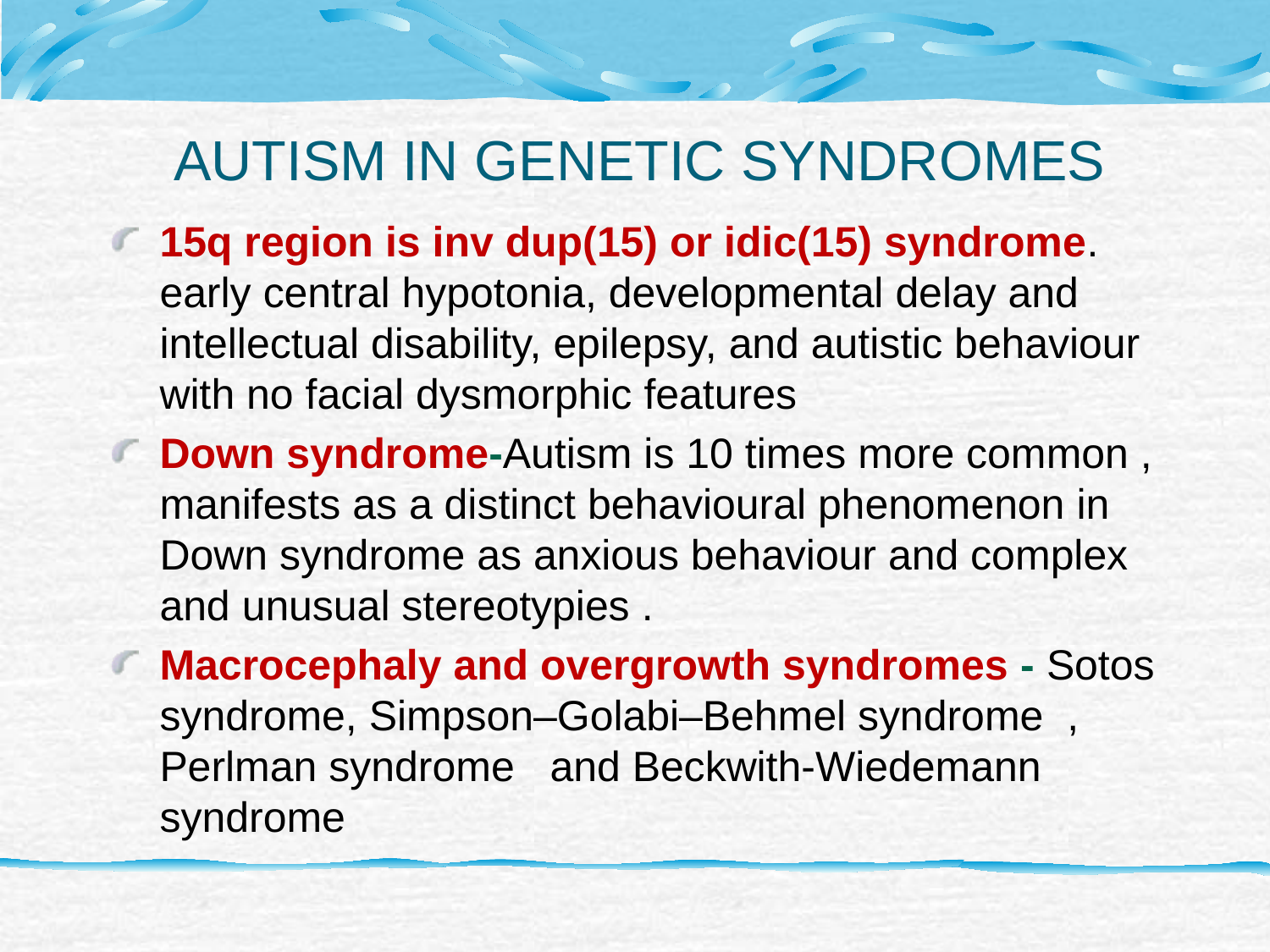

# AUTISM IN GENETIC SYNDROMES
15q region is inv dup(15) or idic(15) syndrome. early central hypotonia, developmental delay and intellectual disability, epilepsy, and autistic behaviour with no facial dysmorphic features
Down syndrome-Autism is 10 times more common , manifests as a distinct behavioural phenomenon in Down syndrome as anxious behaviour and complex and unusual stereotypies .
Macrocephaly and overgrowth syndromes - Sotos syndrome, Simpson–Golabi–Behmel syndrome  , Perlman syndrome   and Beckwith-Wiedemann syndrome